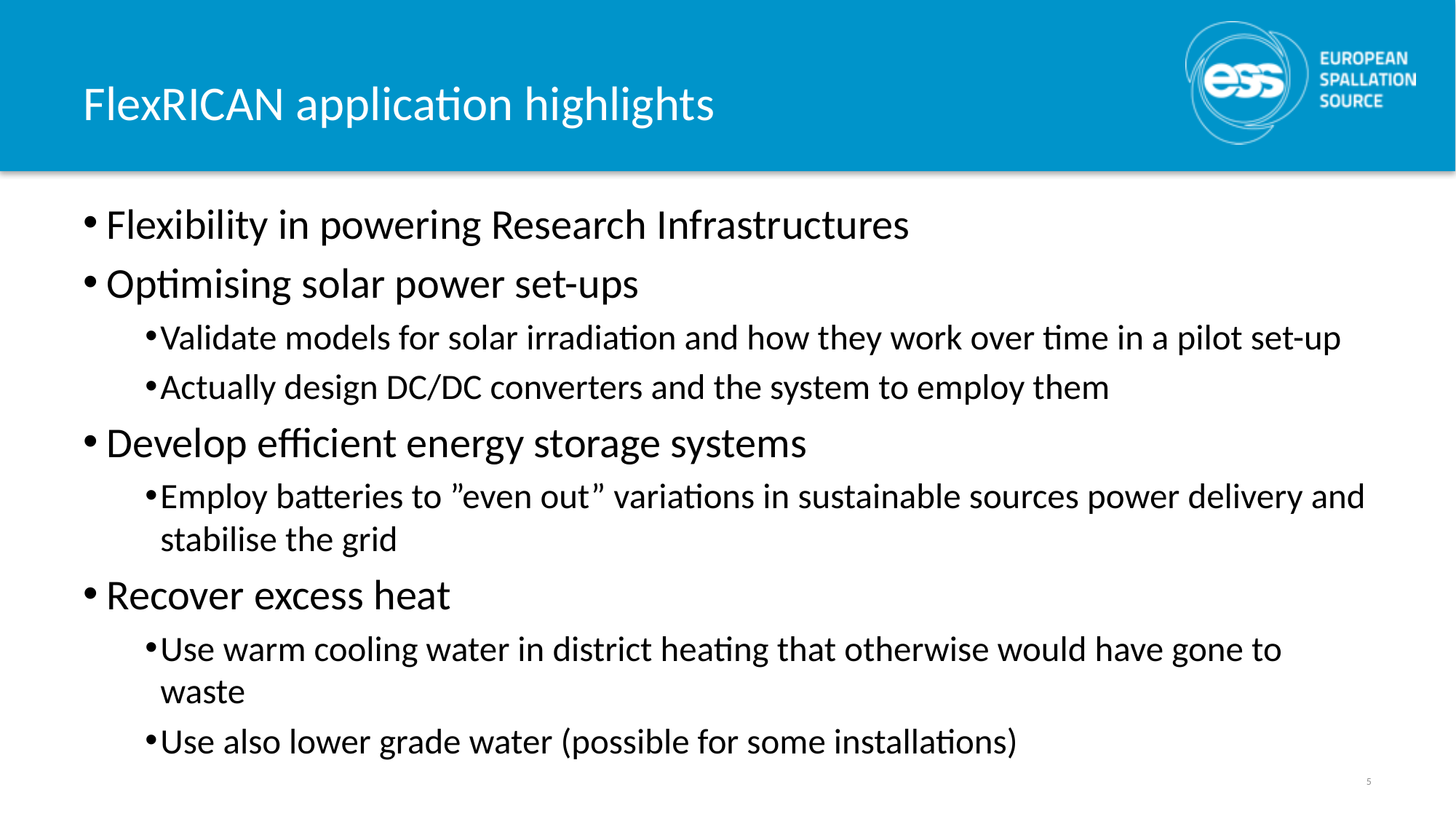

# FlexRICAN application highlights
Flexibility in powering Research Infrastructures
Optimising solar power set-ups
Validate models for solar irradiation and how they work over time in a pilot set-up
Actually design DC/DC converters and the system to employ them
Develop efficient energy storage systems
Employ batteries to ”even out” variations in sustainable sources power delivery and stabilise the grid
Recover excess heat
Use warm cooling water in district heating that otherwise would have gone to waste
Use also lower grade water (possible for some installations)

5